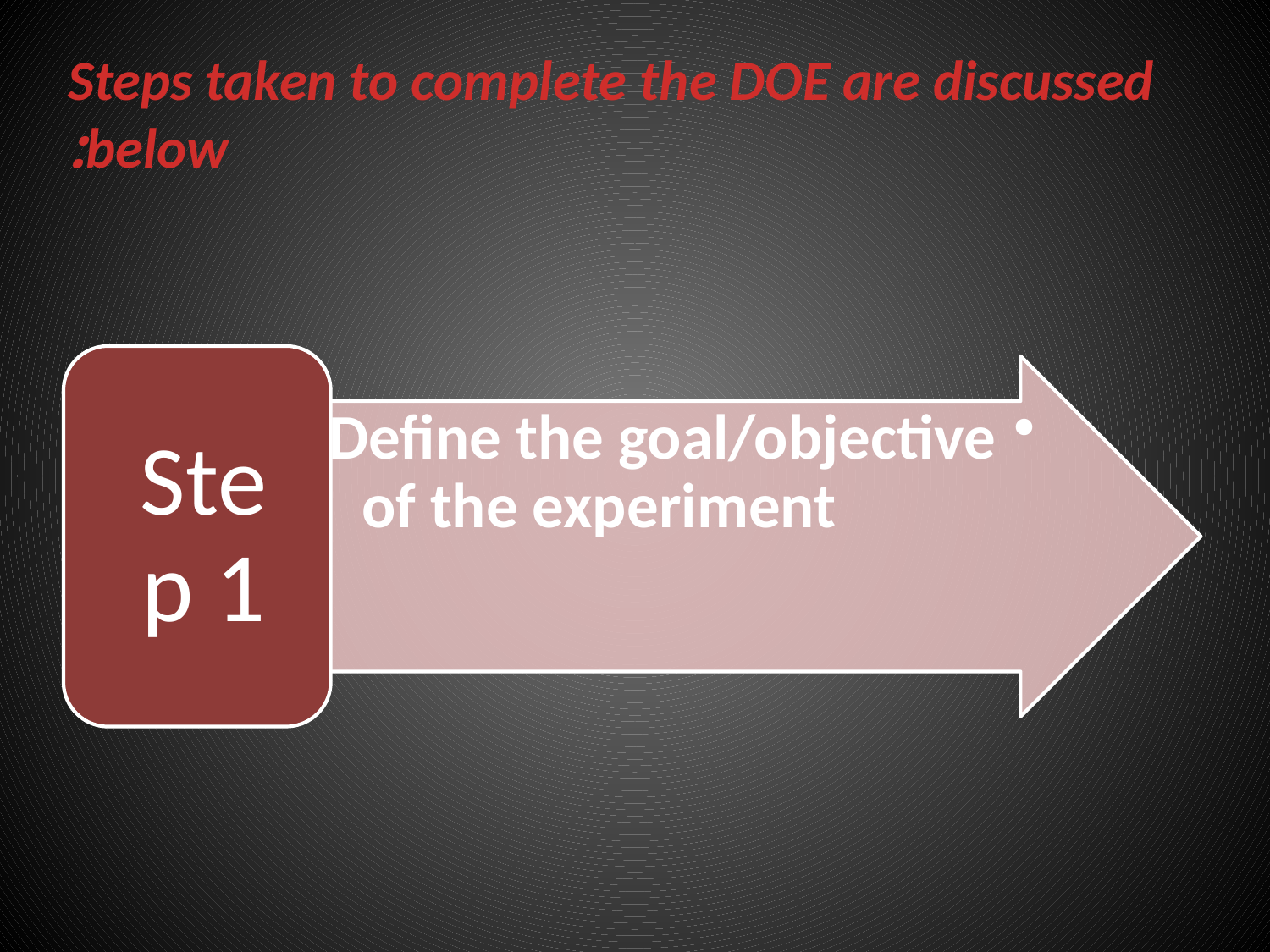

# Steps taken to complete the DOE are discussed below:
Define the goal/objective of the experiment
Step 1